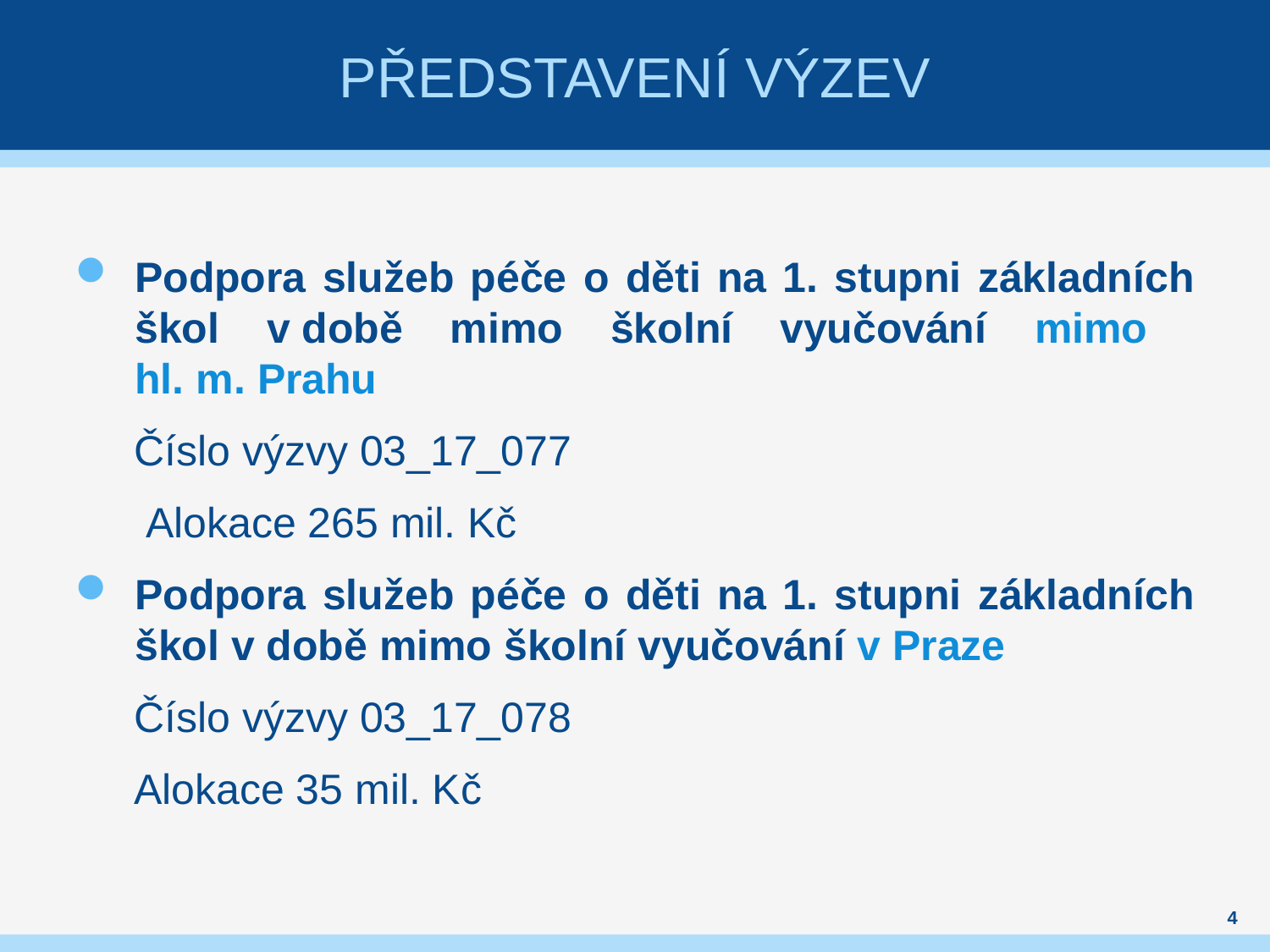

# Představení výzev
Podpora služeb péče o děti na 1. stupni základních škol v době mimo školní vyučování mimo
hl. m. Prahu
     Číslo výzvy 03_17_077
      Alokace 265 mil. Kč
Podpora služeb péče o děti na 1. stupni základních škol v době mimo školní vyučování v Praze
     Číslo výzvy 03_17_078
     Alokace 35 mil. Kč
4